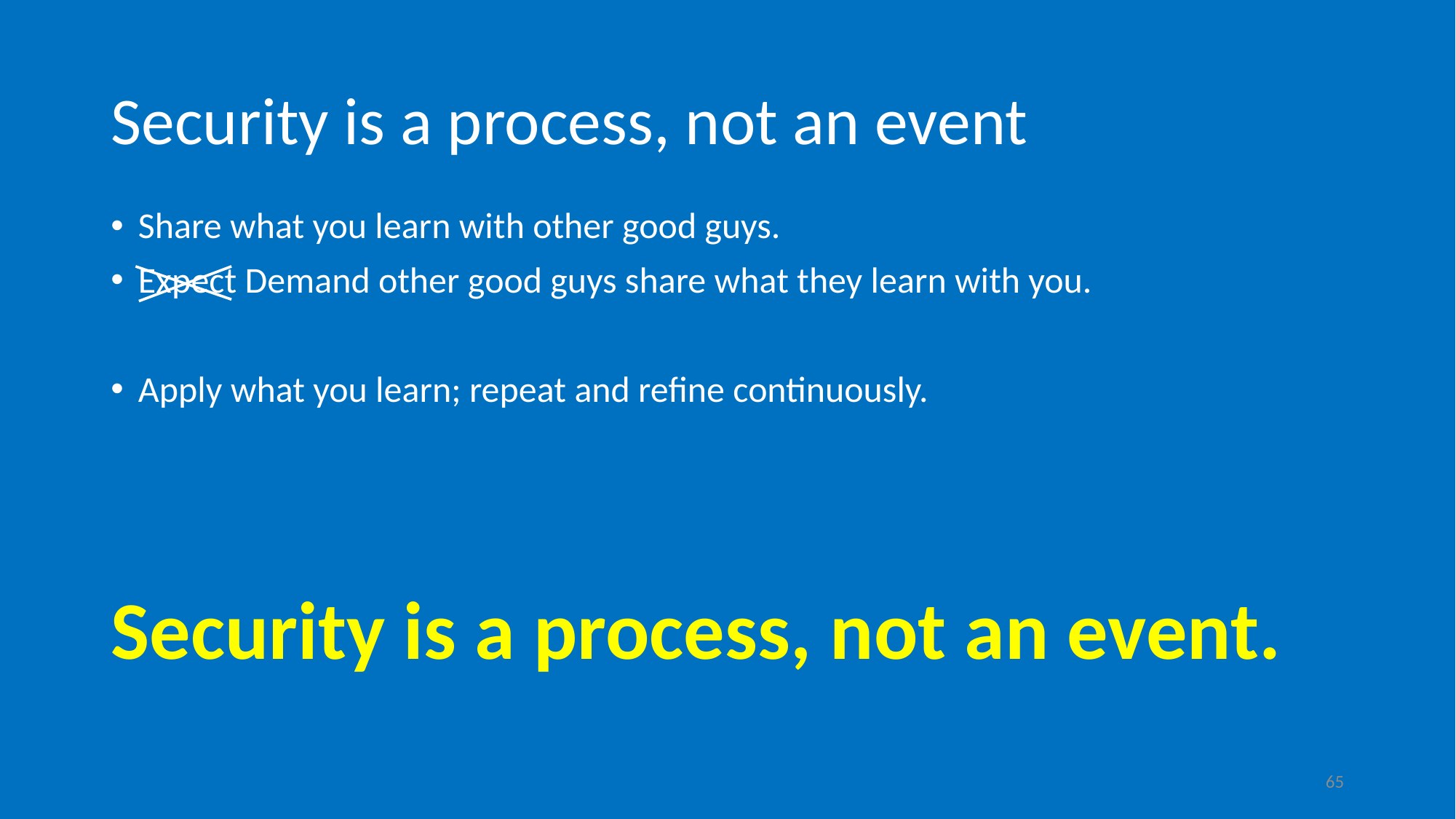

# Security is a process, not an event
Share what you learn with other good guys.
Expect Demand other good guys share what they learn with you.

Apply what you learn; repeat and refine continuously.

Security is a process, not an event.
65